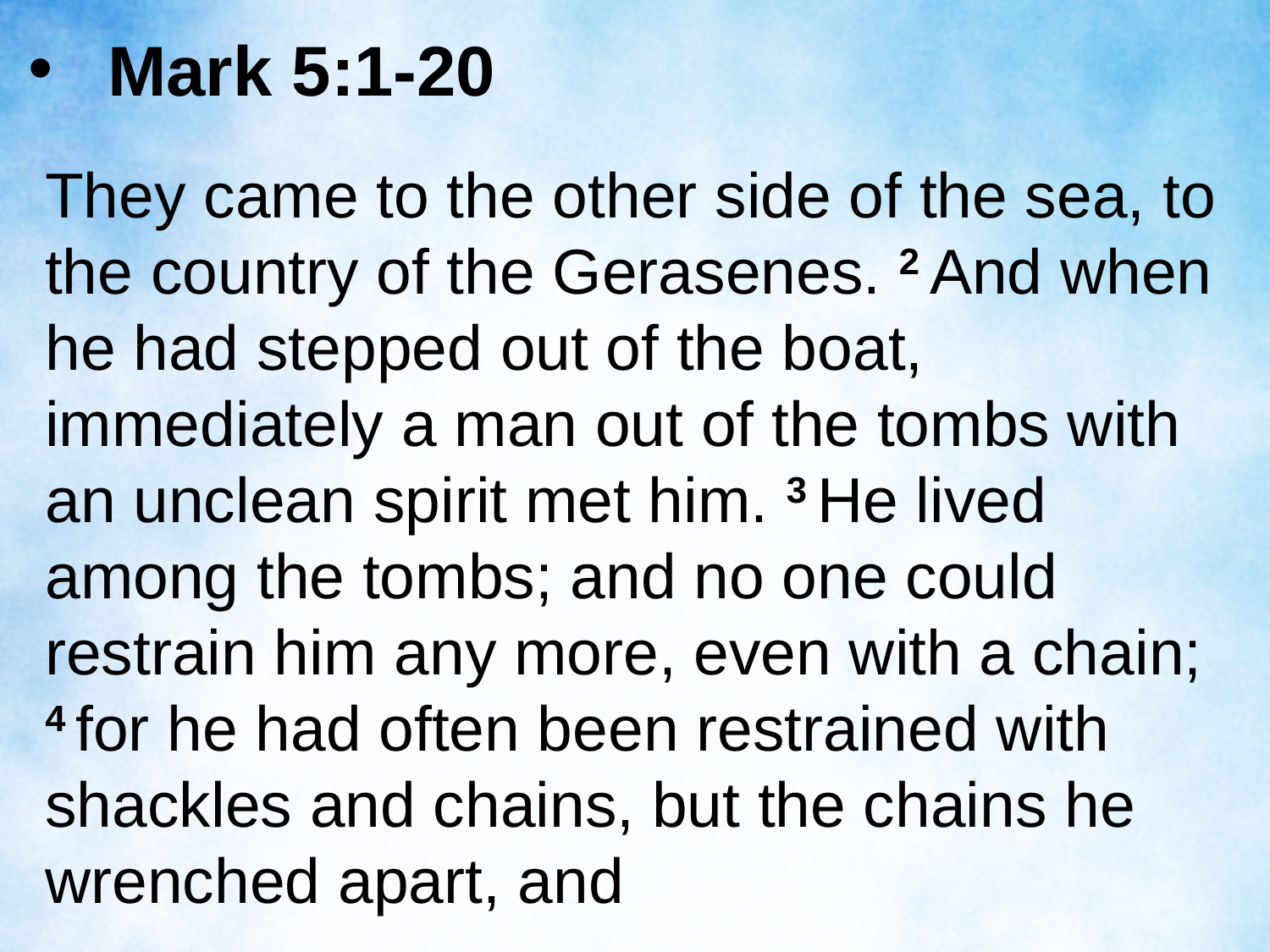

Mark 5:1-20
They came to the other side of the sea, to the country of the Gerasenes. 2 And when he had stepped out of the boat, immediately a man out of the tombs with an unclean spirit met him. 3 He lived among the tombs; and no one could restrain him any more, even with a chain; 4 for he had often been restrained with shackles and chains, but the chains he wrenched apart, and